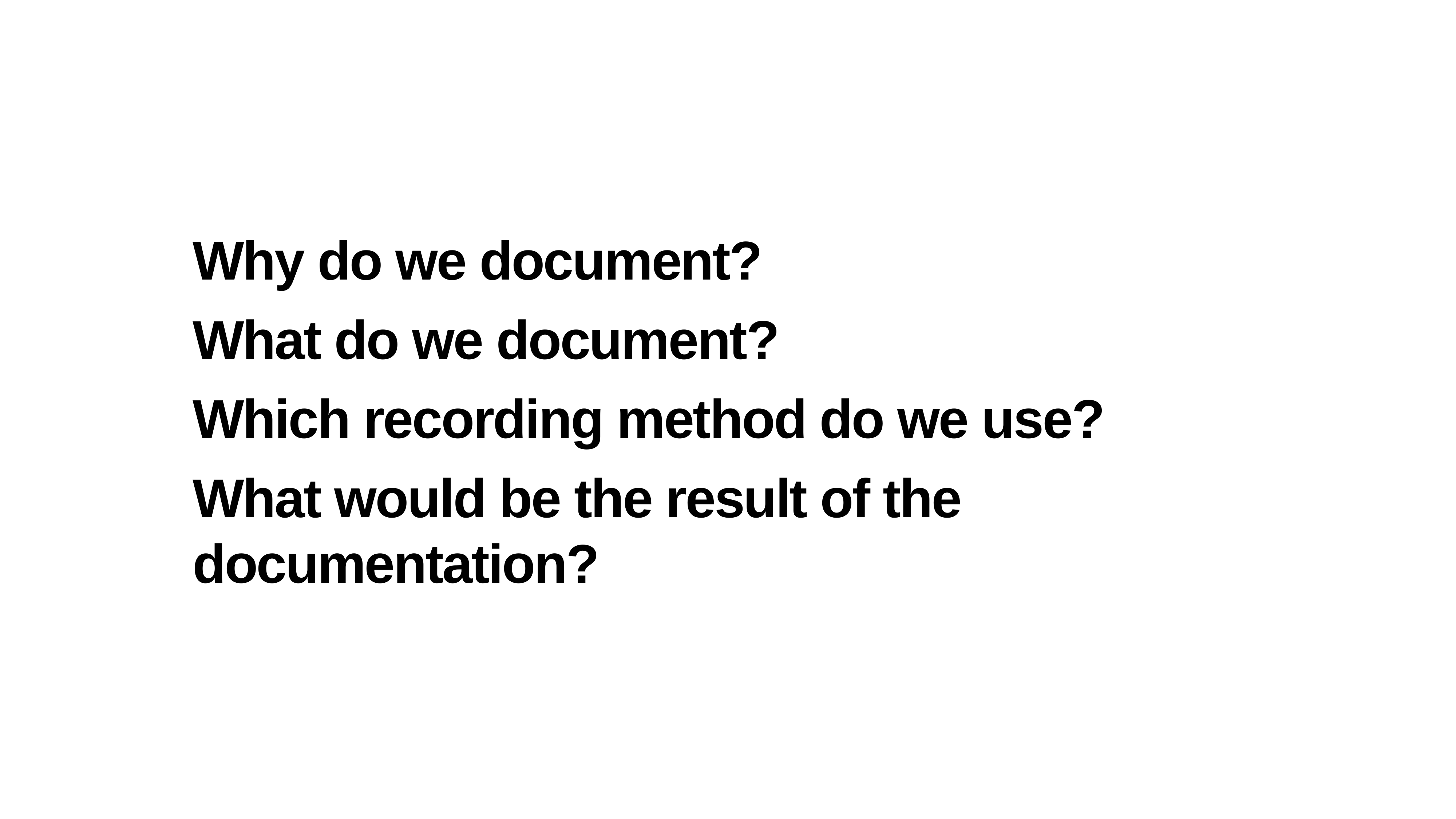

Why do we document?
What do we document?
Which recording method do we use?
What would be the result of the documentation?